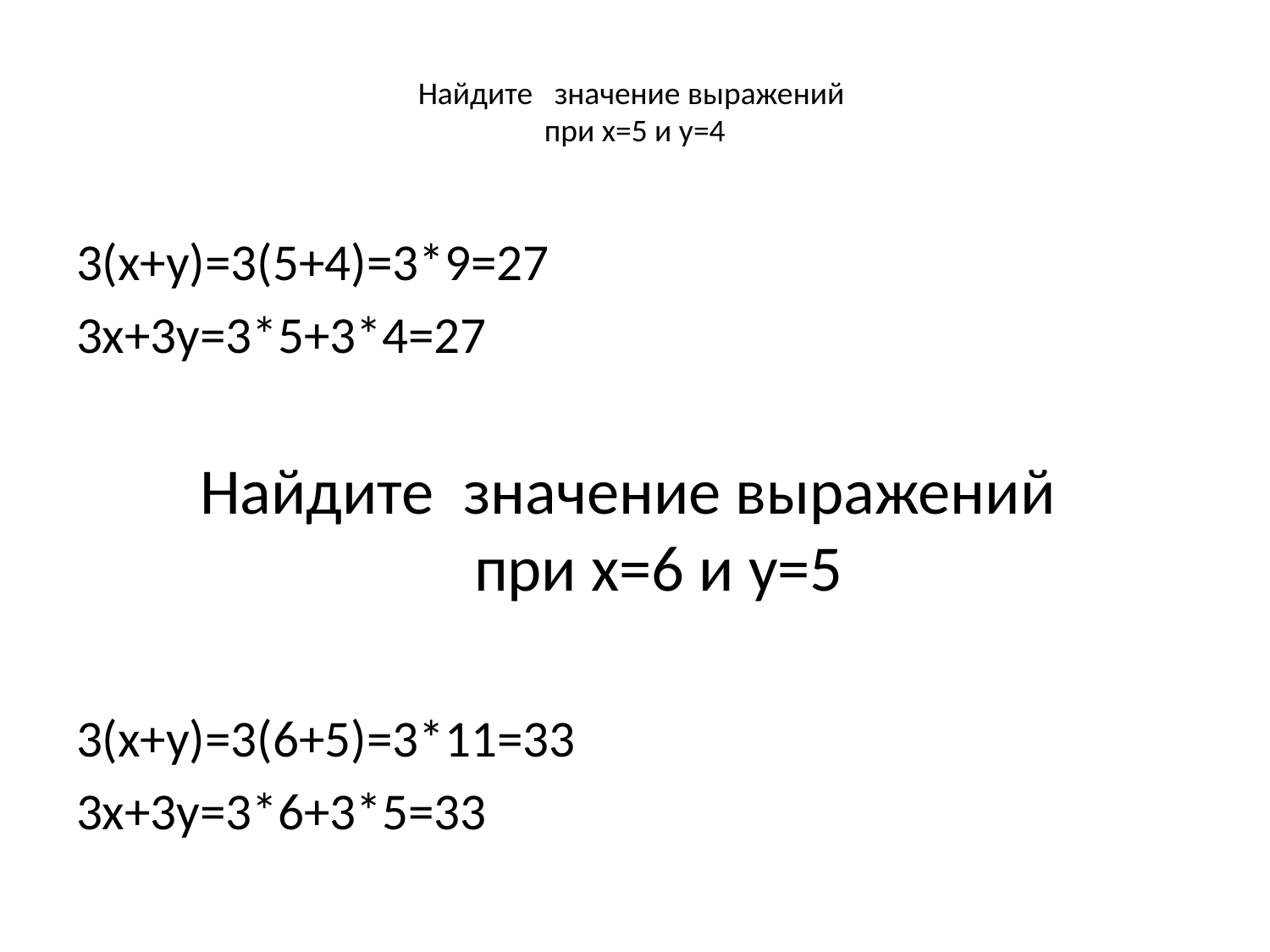

# Найдите   значение выражений при х=5 и у=4
3(х+у)=3(5+4)=3*9=27
3х+3у=3*5+3*4=27

Найдите  значение выражений
при х=6 и у=5

3(х+у)=3(6+5)=3*11=33
3х+3у=3*6+3*5=33